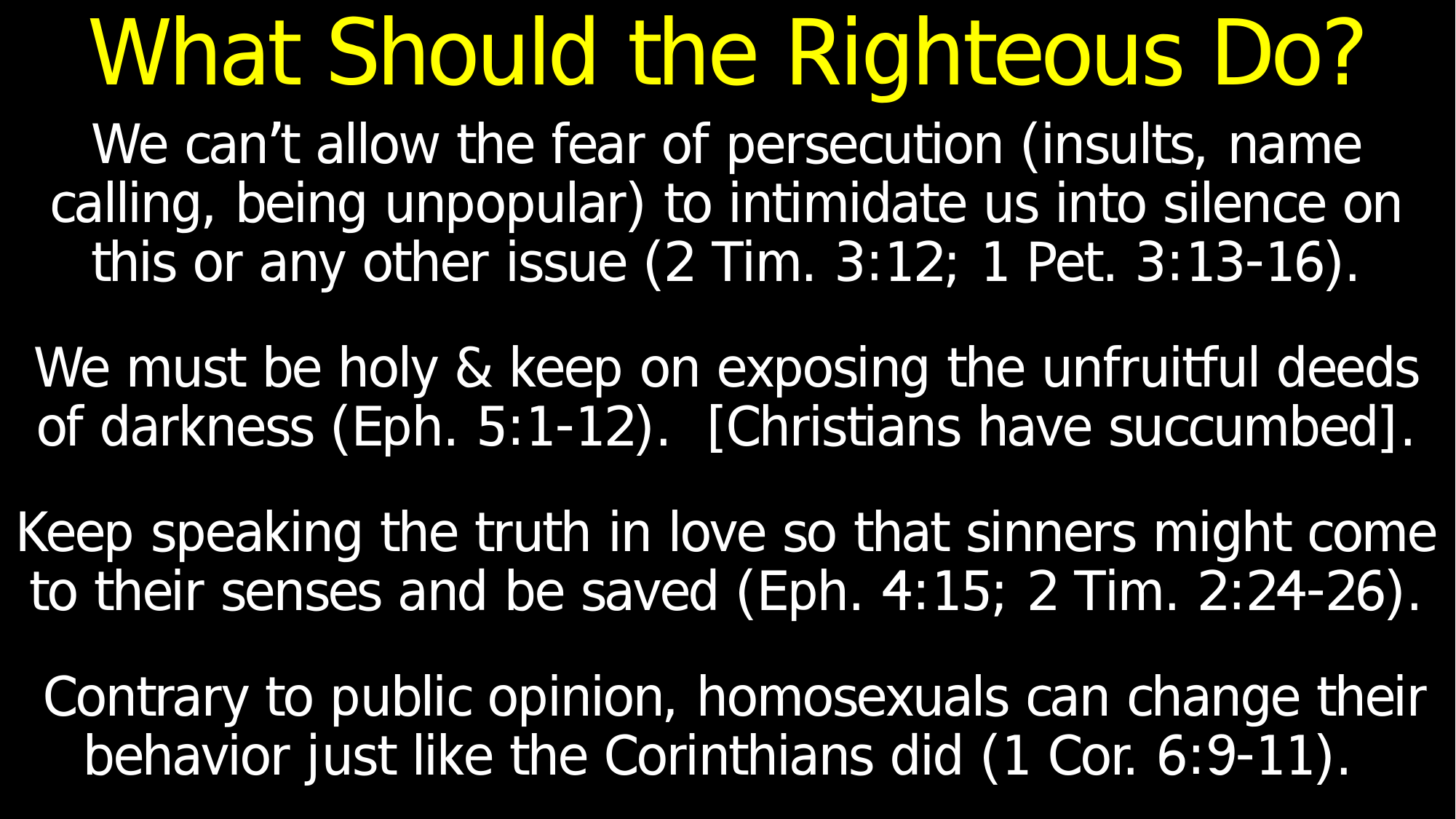

# What Should the Righteous Do?
We can’t allow the fear of persecution (insults, name calling, being unpopular) to intimidate us into silence on this or any other issue (2 Tim. 3:12; 1 Pet. 3:13-16).

We must be holy & keep on exposing the unfruitful deeds of darkness (Eph. 5:1-12).  [Christians have succumbed].

Keep speaking the truth in love so that sinners might come to their senses and be saved (Eph. 4:15; 2 Tim. 2:24-26).

 Contrary to public opinion, homosexuals can change their behavior just like the Corinthians did (1 Cor. 6:9-11).